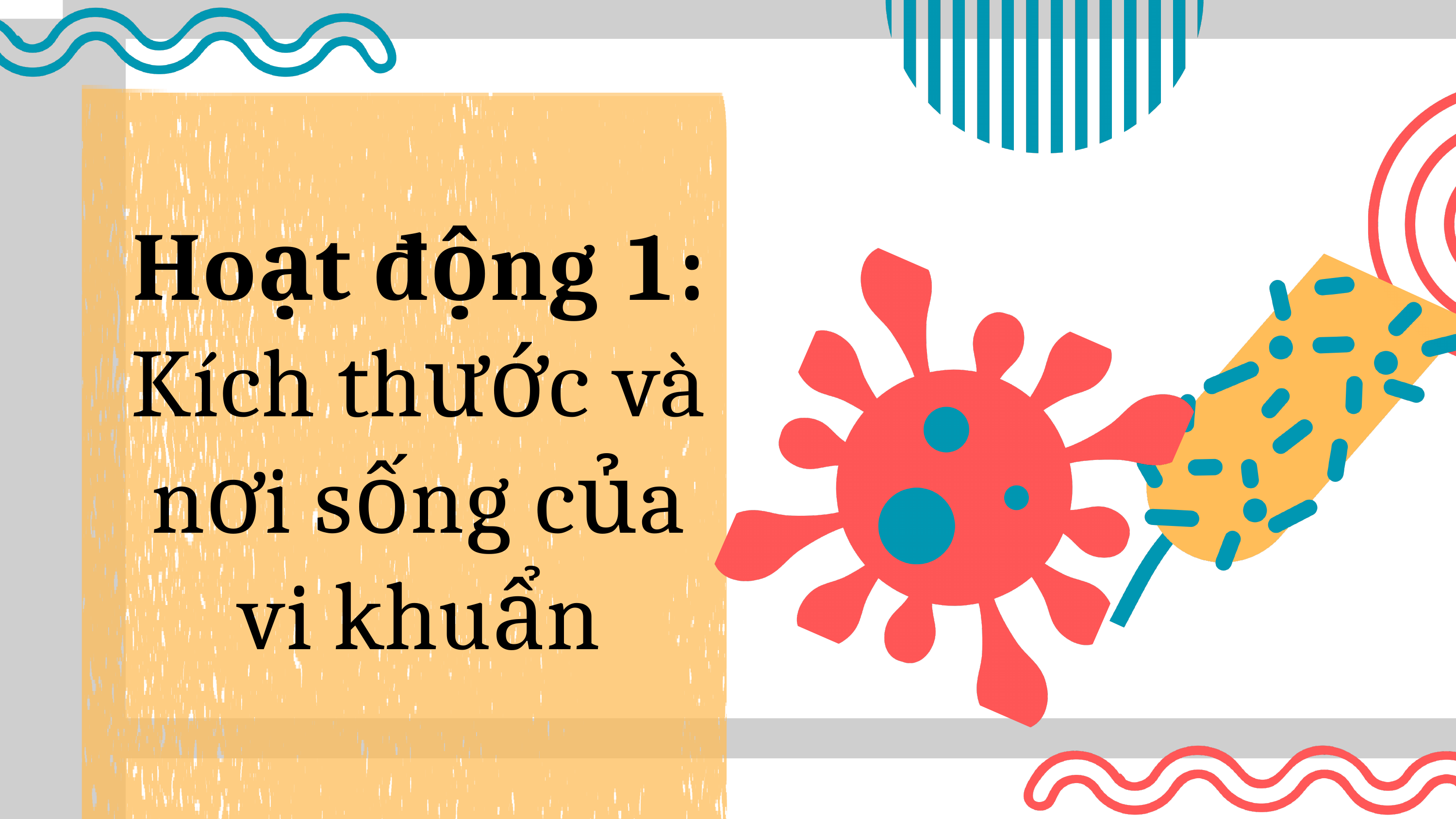

Hoạt động 1: Kích thước và nơi sống của vi khuẩn